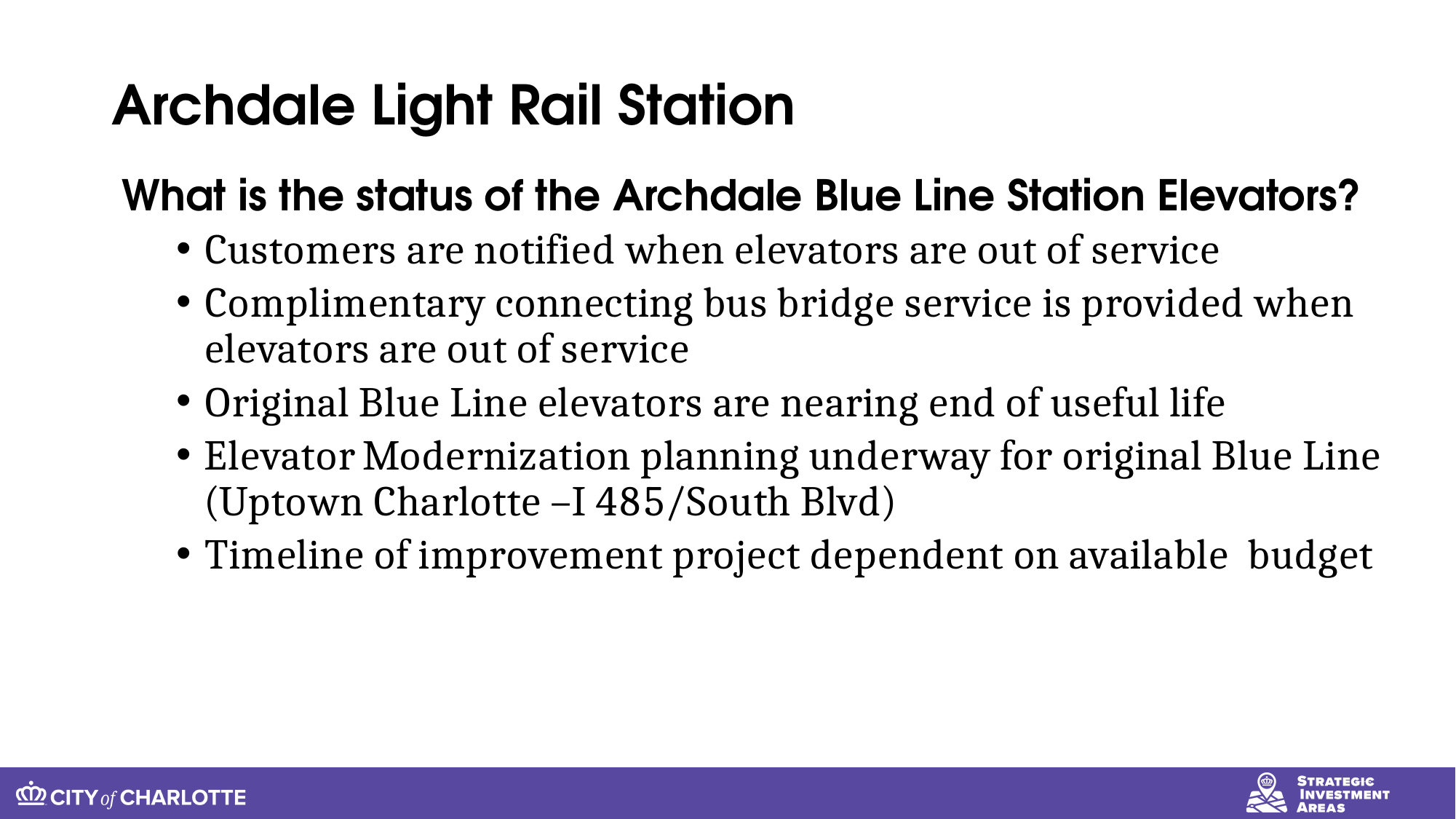

Archdale Light Rail Station
What is the status of the Archdale Blue Line Station Elevators?
Customers are notified when elevators are out of service
Complimentary connecting bus bridge service is provided when elevators are out of service
Original Blue Line elevators are nearing end of useful life
Elevator Modernization planning underway for original Blue Line (Uptown Charlotte –I 485/South Blvd)
Timeline of improvement project dependent on available  budget